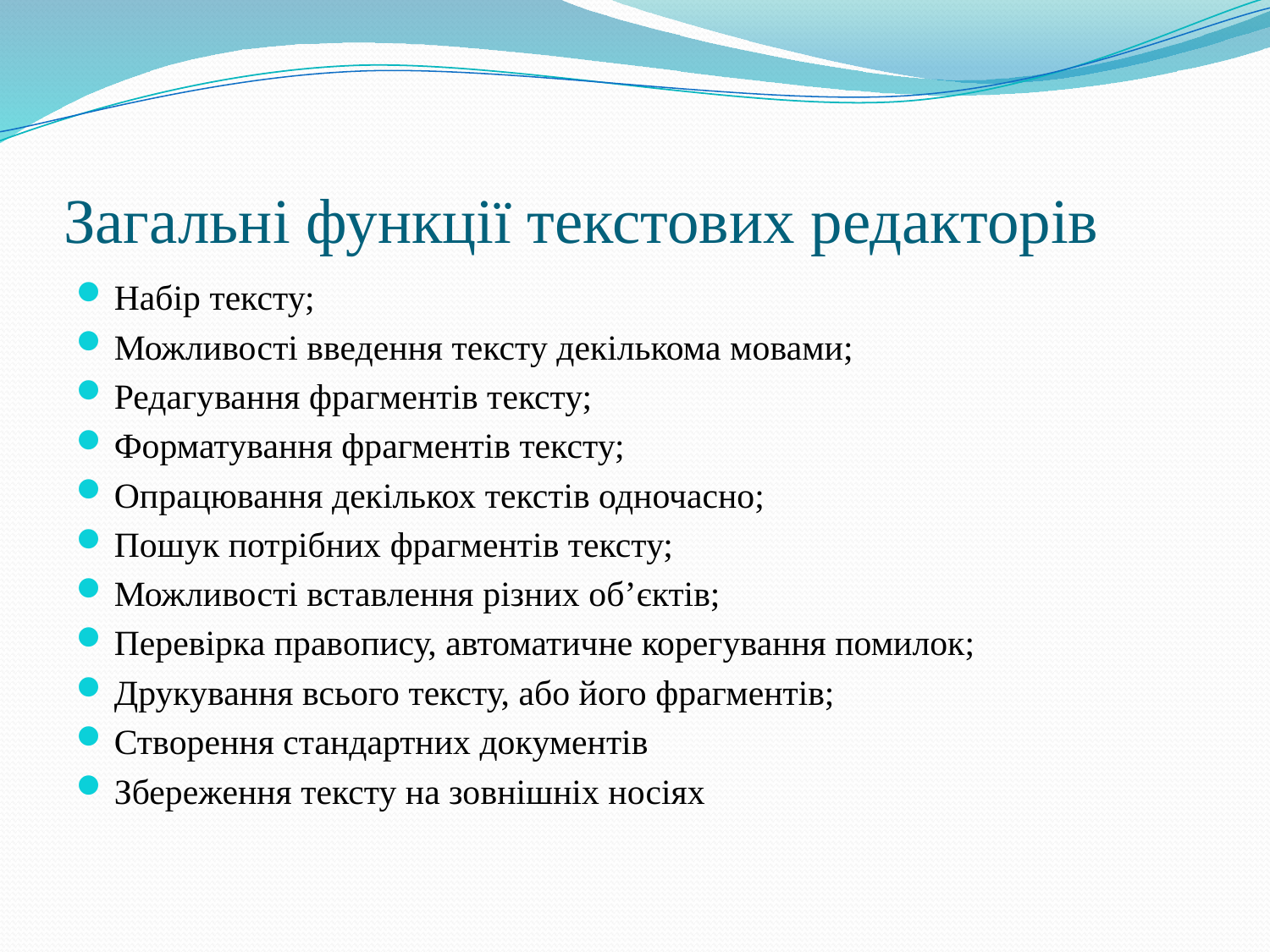

# Загальні функції текстових редакторів
Набір тексту;
Можливості введення тексту декількома мовами;
Редагування фрагментів тексту;
Форматування фрагментів тексту;
Опрацювання декількох текстів одночасно;
Пошук потрібних фрагментів тексту;
Можливості вставлення різних об’єктів;
Перевірка правопису, автоматичне корегування помилок;
Друкування всього тексту, або його фрагментів;
Створення стандартних документів
Збереження тексту на зовнішніх носіях